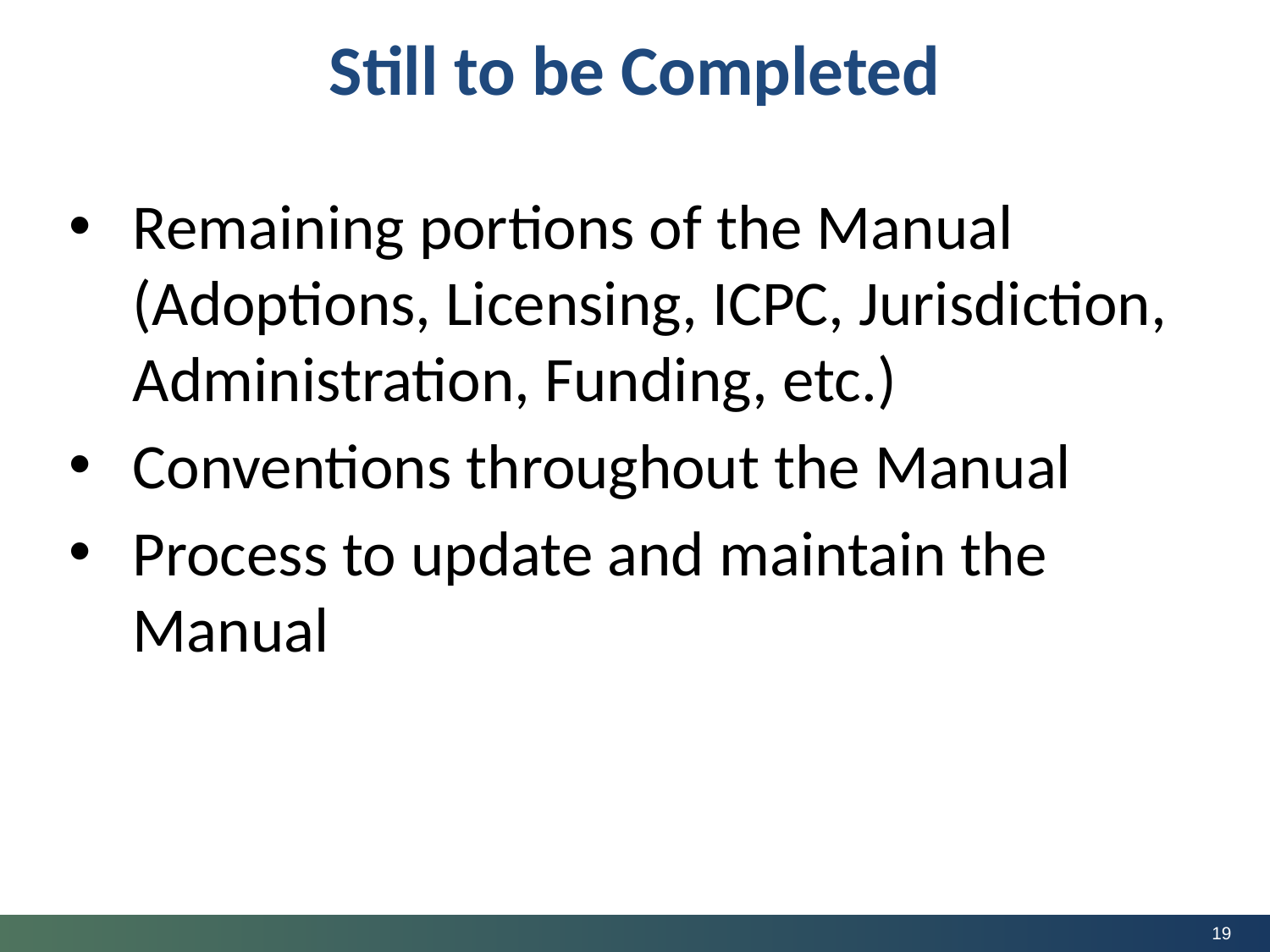

19
Still to be Completed

Remaining portions of the Manual (Adoptions, Licensing, ICPC, Jurisdiction, Administration, Funding, etc.)
Conventions throughout the Manual
Process to update and maintain the Manual